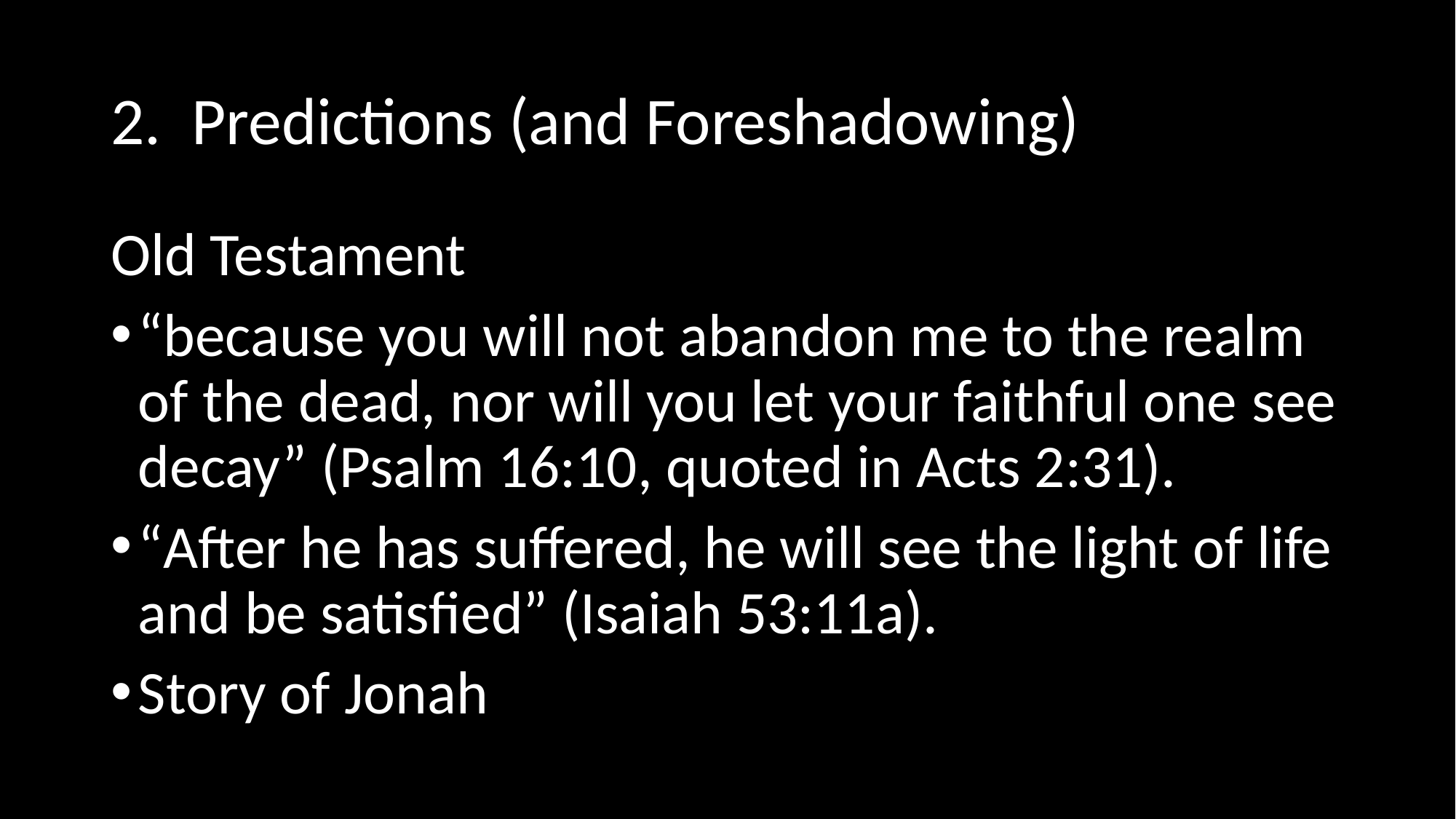

# 2.  Predictions (and Foreshadowing)
Old Testament
“because you will not abandon me to the realm of the dead, nor will you let your faithful one see decay” (Psalm 16:10, quoted in Acts 2:31).
“After he has suffered, he will see the light of life and be satisfied” (Isaiah 53:11a).
Story of Jonah